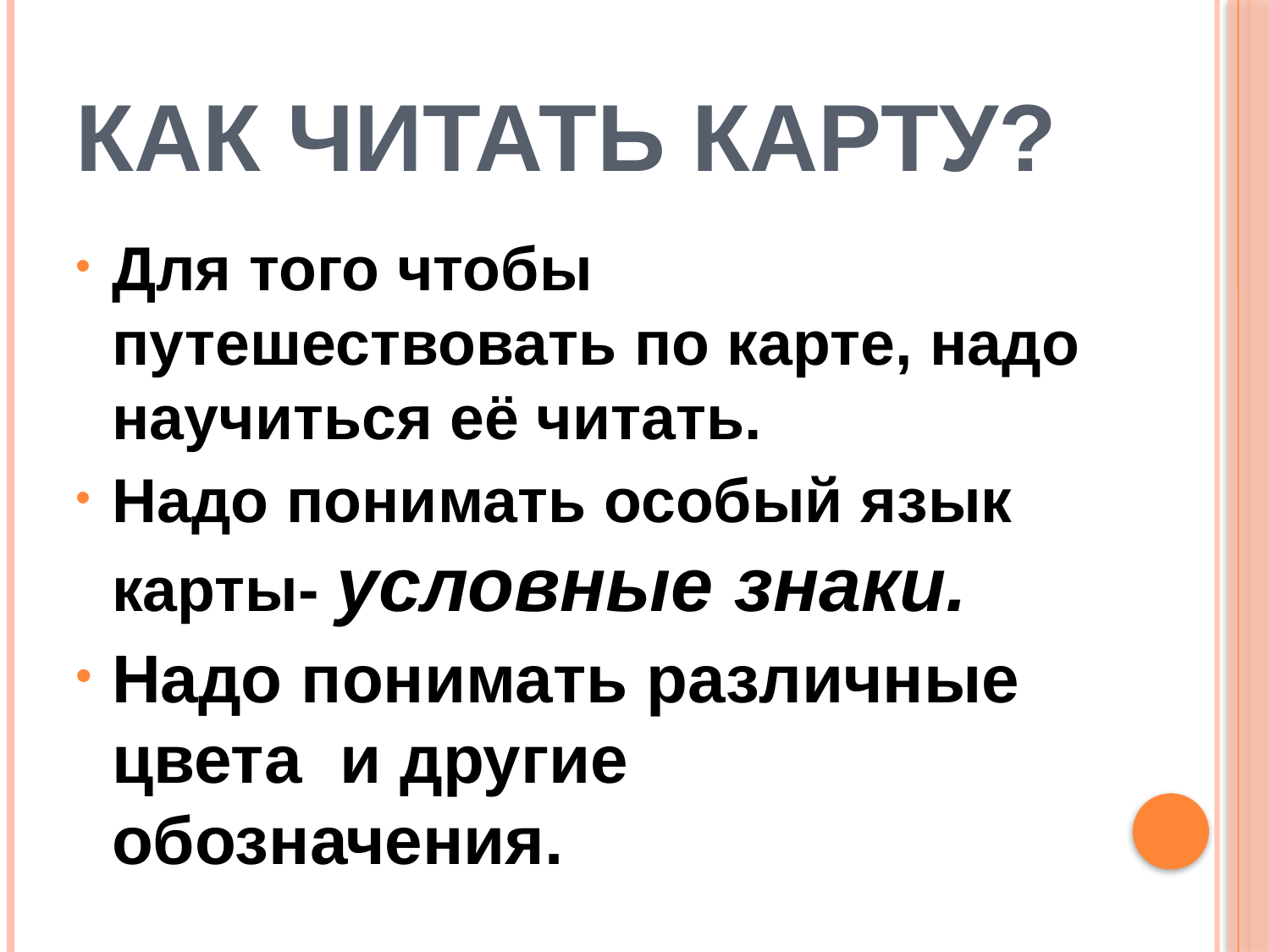

# Как читать карту?
Для того чтобы путешествовать по карте, надо научиться её читать.
Надо понимать особый язык карты- условные знаки.
Надо понимать различные цвета  и другие обозначения.